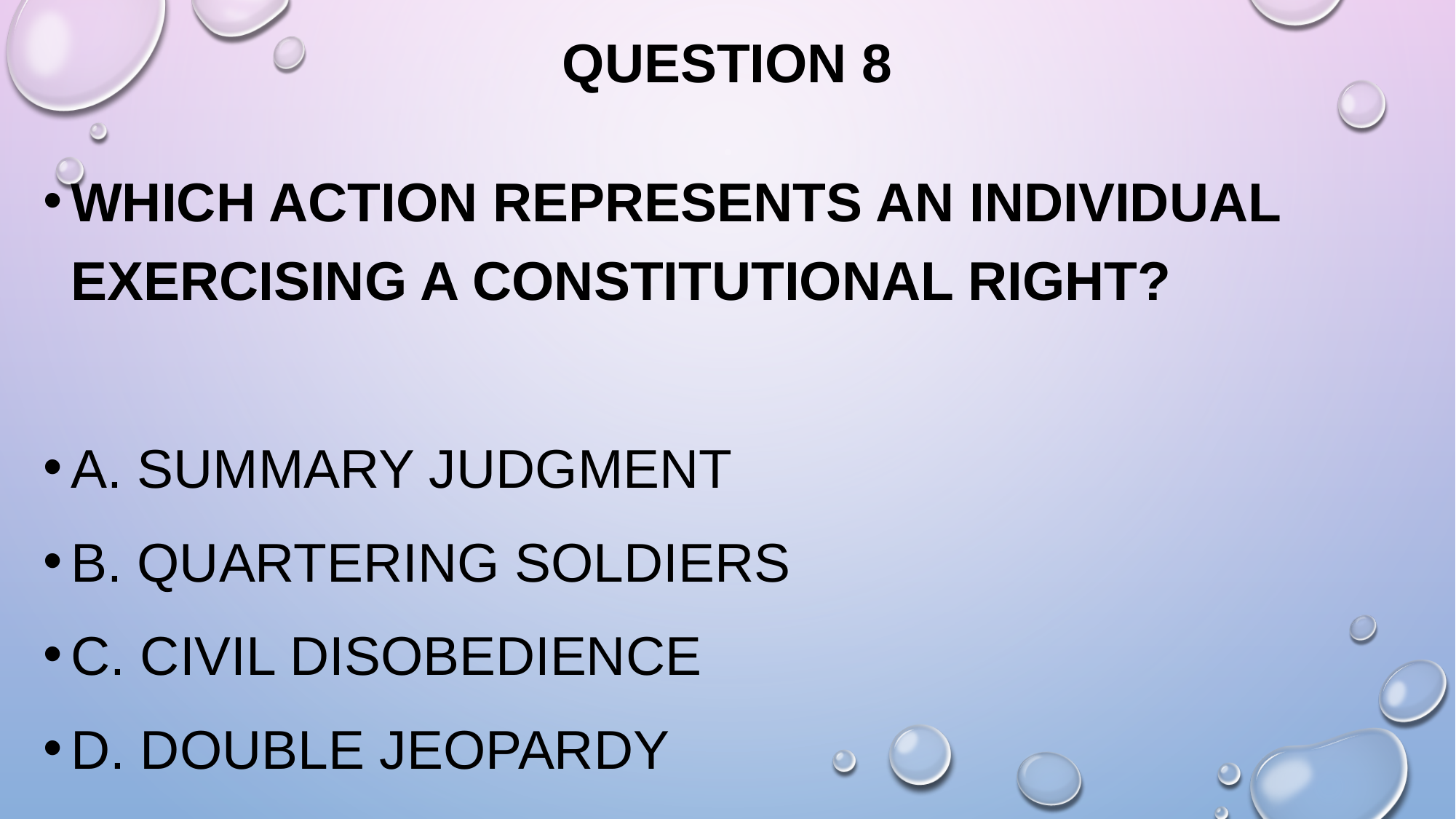

# Question 8
Which action represents an individual exercising a constitutional right?

A. summary judgment
B. quartering soldiers
C. civil disobedience
D. double jeopardy